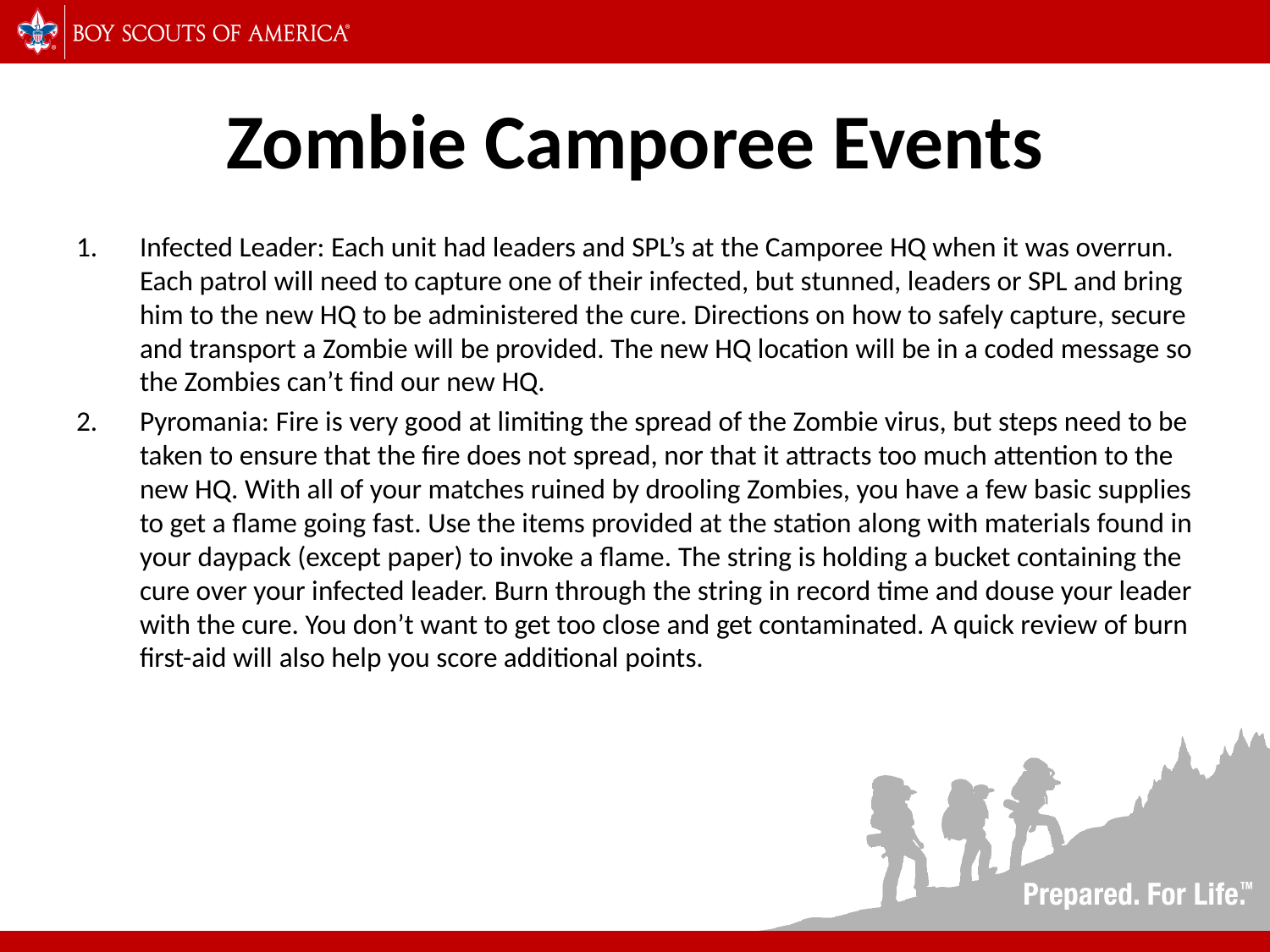

# Zombie Camporee Events
Infected Leader: Each unit had leaders and SPL’s at the Camporee HQ when it was overrun. Each patrol will need to capture one of their infected, but stunned, leaders or SPL and bring him to the new HQ to be administered the cure. Directions on how to safely capture, secure and transport a Zombie will be provided. The new HQ location will be in a coded message so the Zombies can’t find our new HQ.
Pyromania: Fire is very good at limiting the spread of the Zombie virus, but steps need to be taken to ensure that the fire does not spread, nor that it attracts too much attention to the new HQ. With all of your matches ruined by drooling Zombies, you have a few basic supplies to get a flame going fast. Use the items provided at the station along with materials found in your daypack (except paper) to invoke a flame. The string is holding a bucket containing the cure over your infected leader. Burn through the string in record time and douse your leader with the cure. You don’t want to get too close and get contaminated. A quick review of burn first-aid will also help you score additional points.